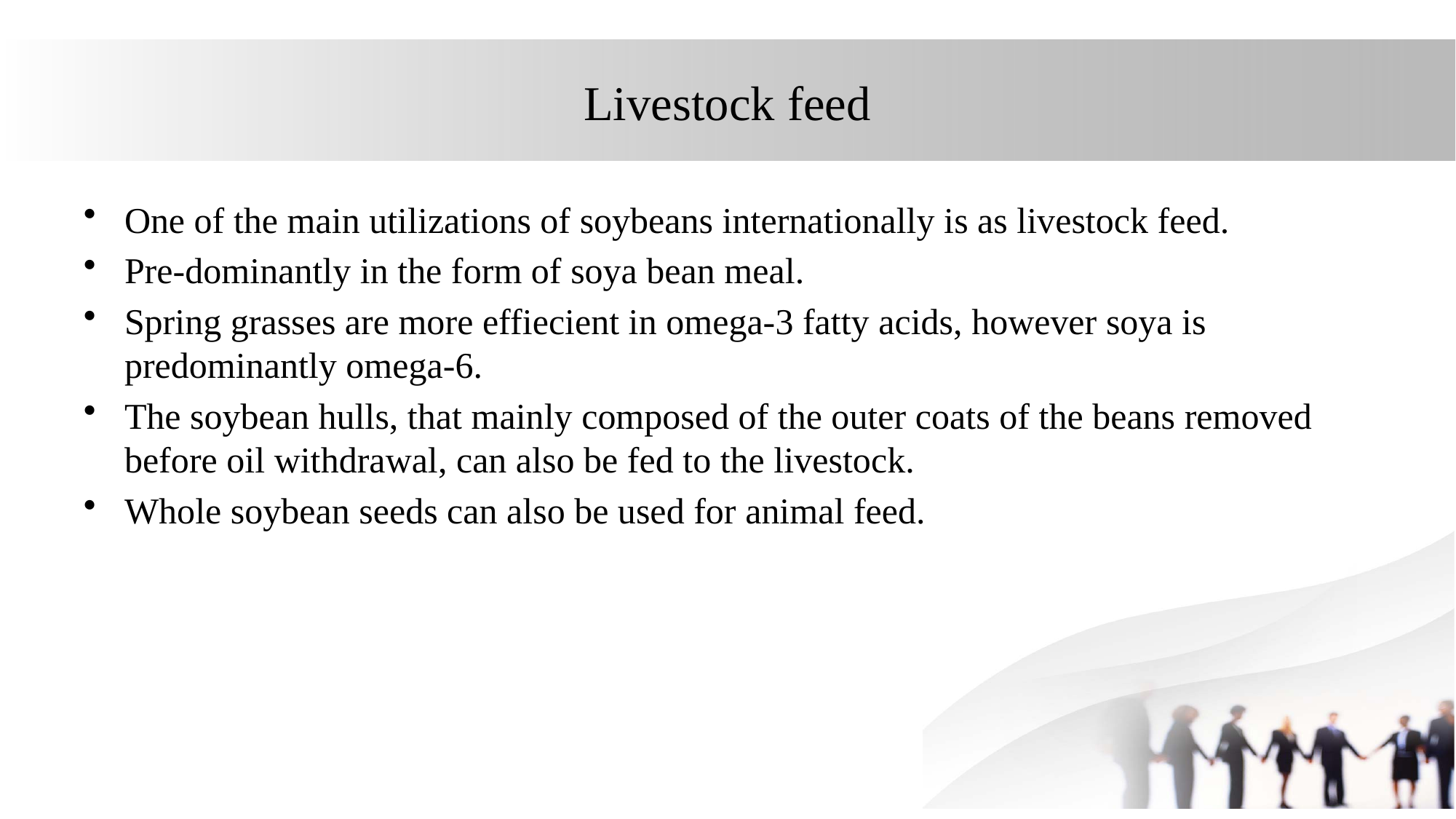

# Livestock feed
One of the main utilizations of soybeans internationally is as livestock feed.
Pre-dominantly in the form of soya bean meal.
Spring grasses are more effiecient in omega-3 fatty acids, however soya is predominantly omega-6.
The soybean hulls, that mainly composed of the outer coats of the beans removed before oil withdrawal, can also be fed to the livestock.
Whole soybean seeds can also be used for animal feed.